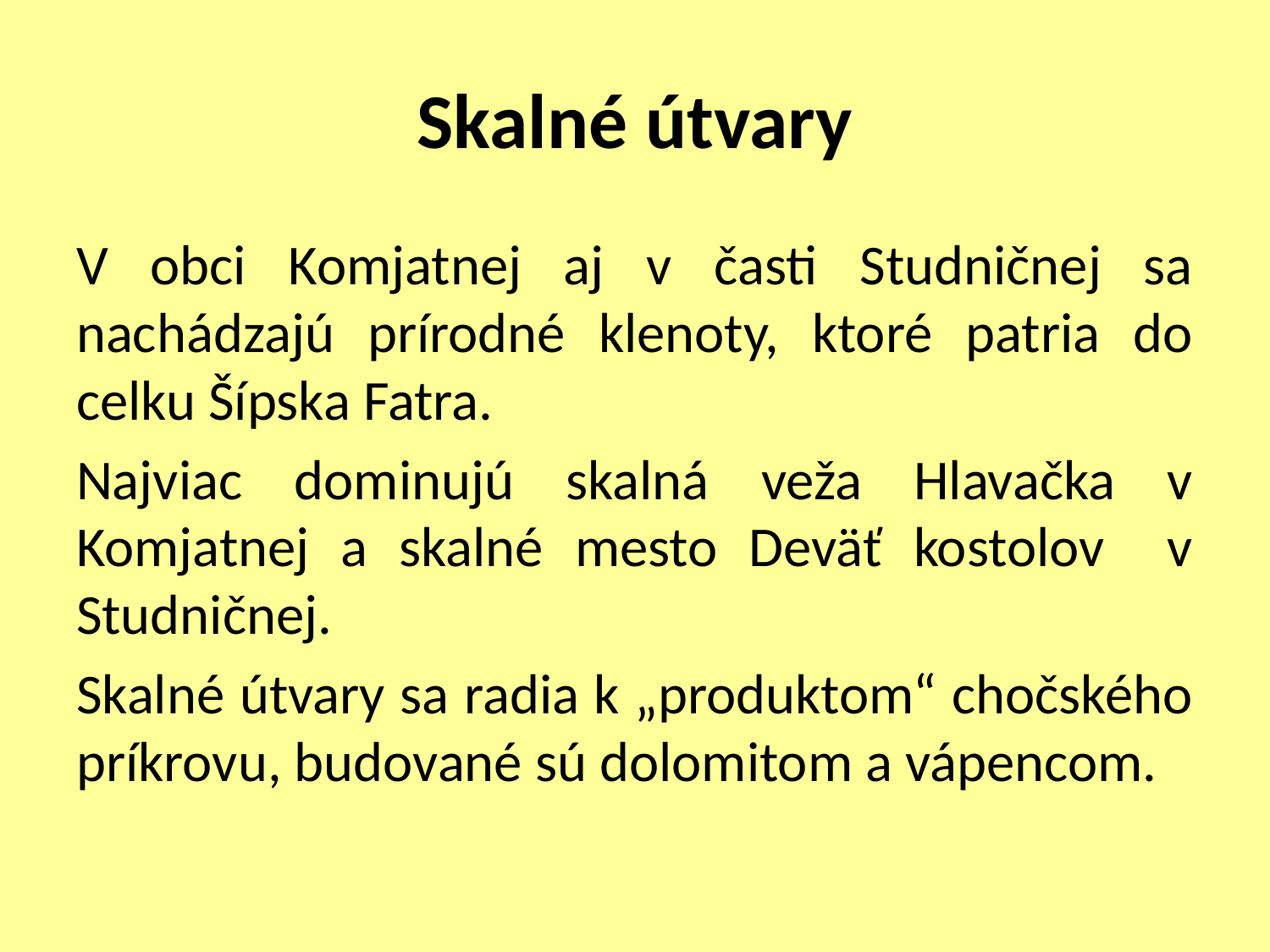

# Skalné útvary
V obci Komjatnej aj v časti Studničnej sa nachádzajú prírodné klenoty, ktoré patria do celku Šípska Fatra.
Najviac dominujú skalná veža Hlavačka v Komjatnej a skalné mesto Deväť kostolov  v Studničnej.
Skalné útvary sa radia k „produktom“ chočského príkrovu, budované sú dolomitom a vápencom.